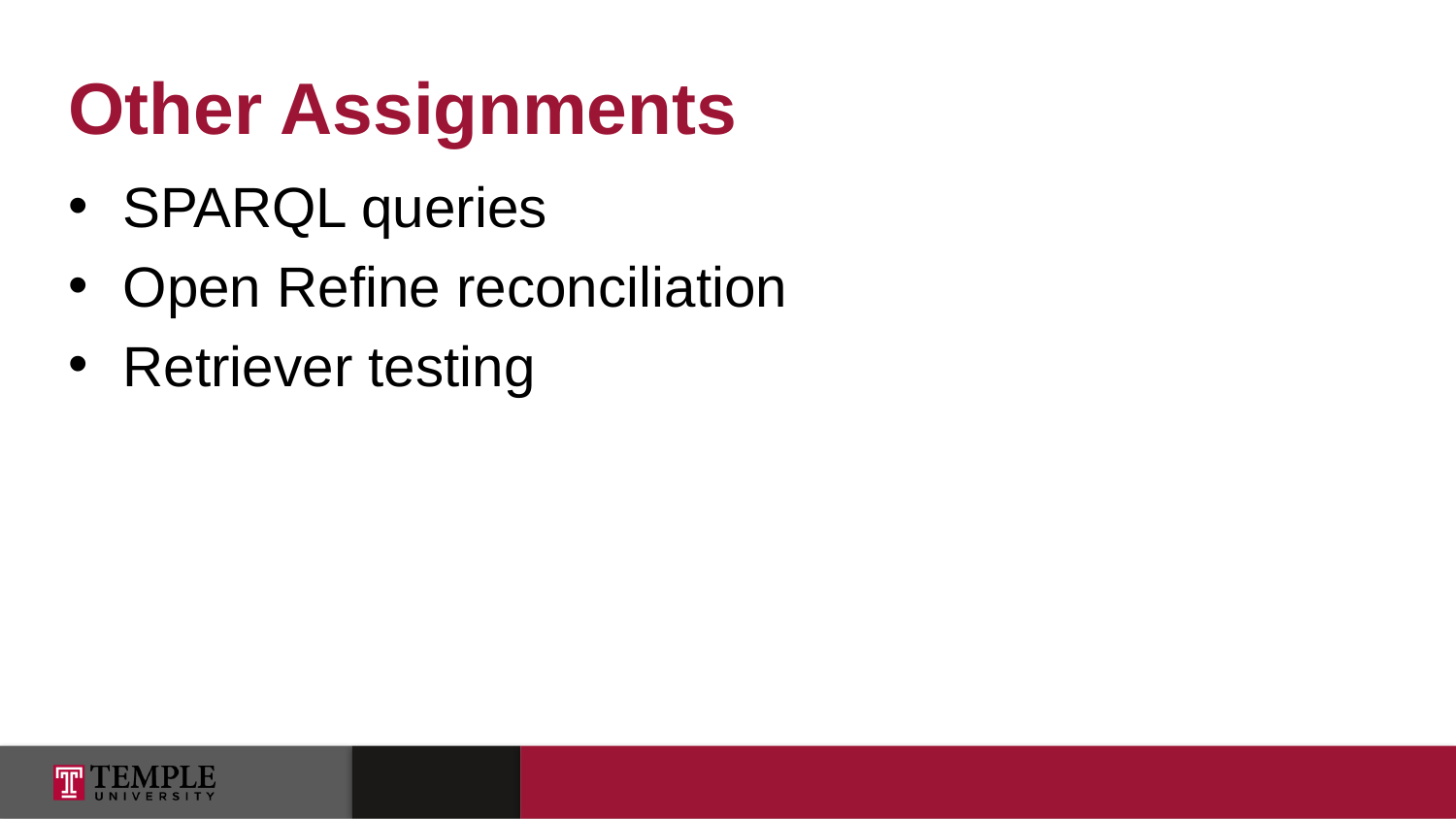

Other Assignments
SPARQL queries
Open Refine reconciliation
Retriever testing